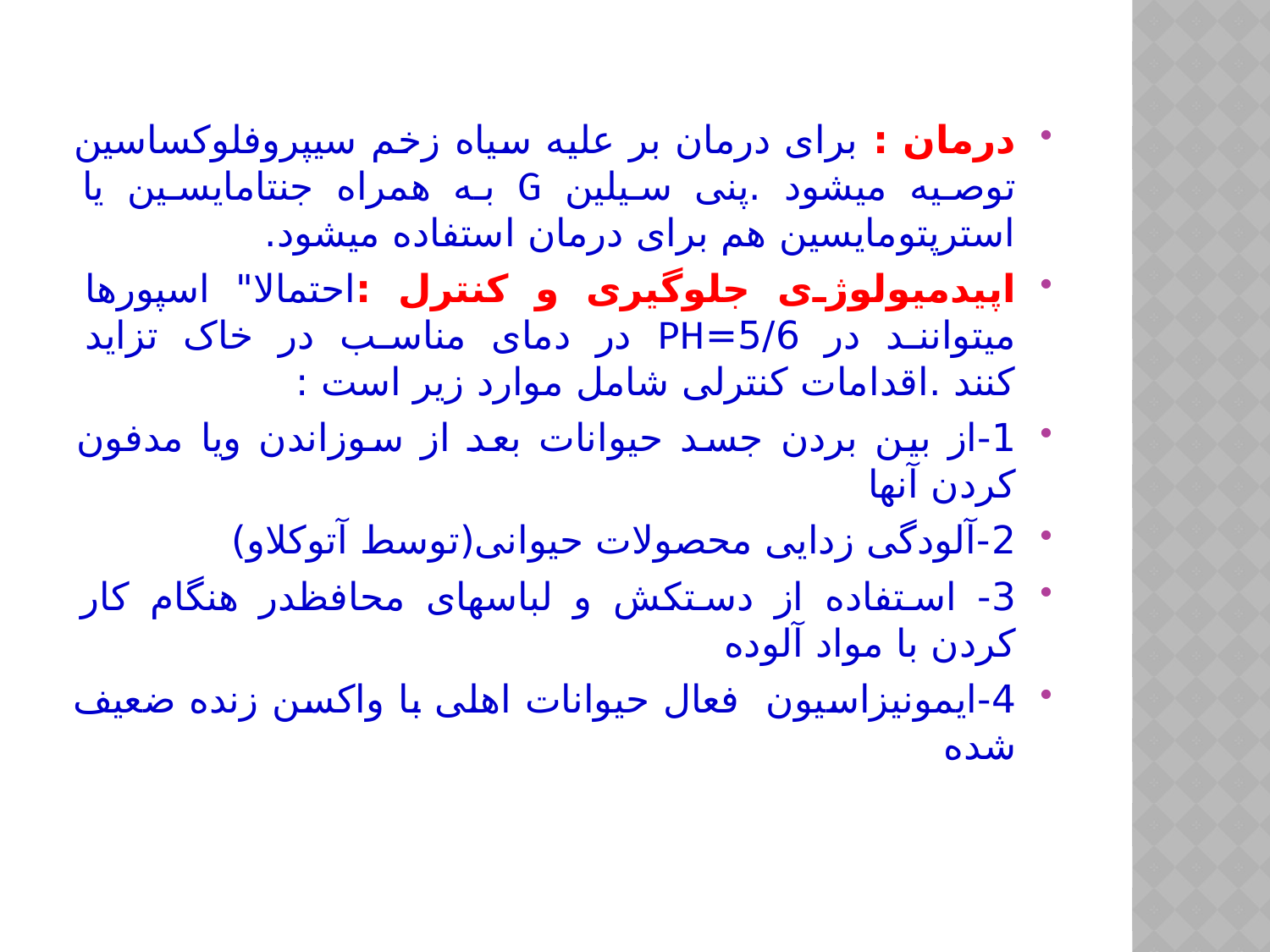

درمان : برای درمان بر علیه سیاه زخم سیپروفلوکساسین توصیه میشود .پنی سیلین G به همراه جنتامایسین یا استرپتومایسین هم برای درمان استفاده میشود.
اپیدمیولوژی جلوگیری و کنترل :احتمالا" اسپورها میتوانند در 5/6=PH در دمای مناسب در خاک تزاید کنند .اقدامات کنترلی شامل موارد زیر است :
1-از بین بردن جسد حیوانات بعد از سوزاندن ویا مدفون کردن آنها
2-آلودگی زدایی محصولات حیوانی(توسط آتوکلاو)
3- استفاده از دستکش و لباسهای محافظدر هنگام کار کردن با مواد آلوده
4-ایمونیزاسیون  فعال حیوانات اهلی با واکسن زنده ضعیف شده